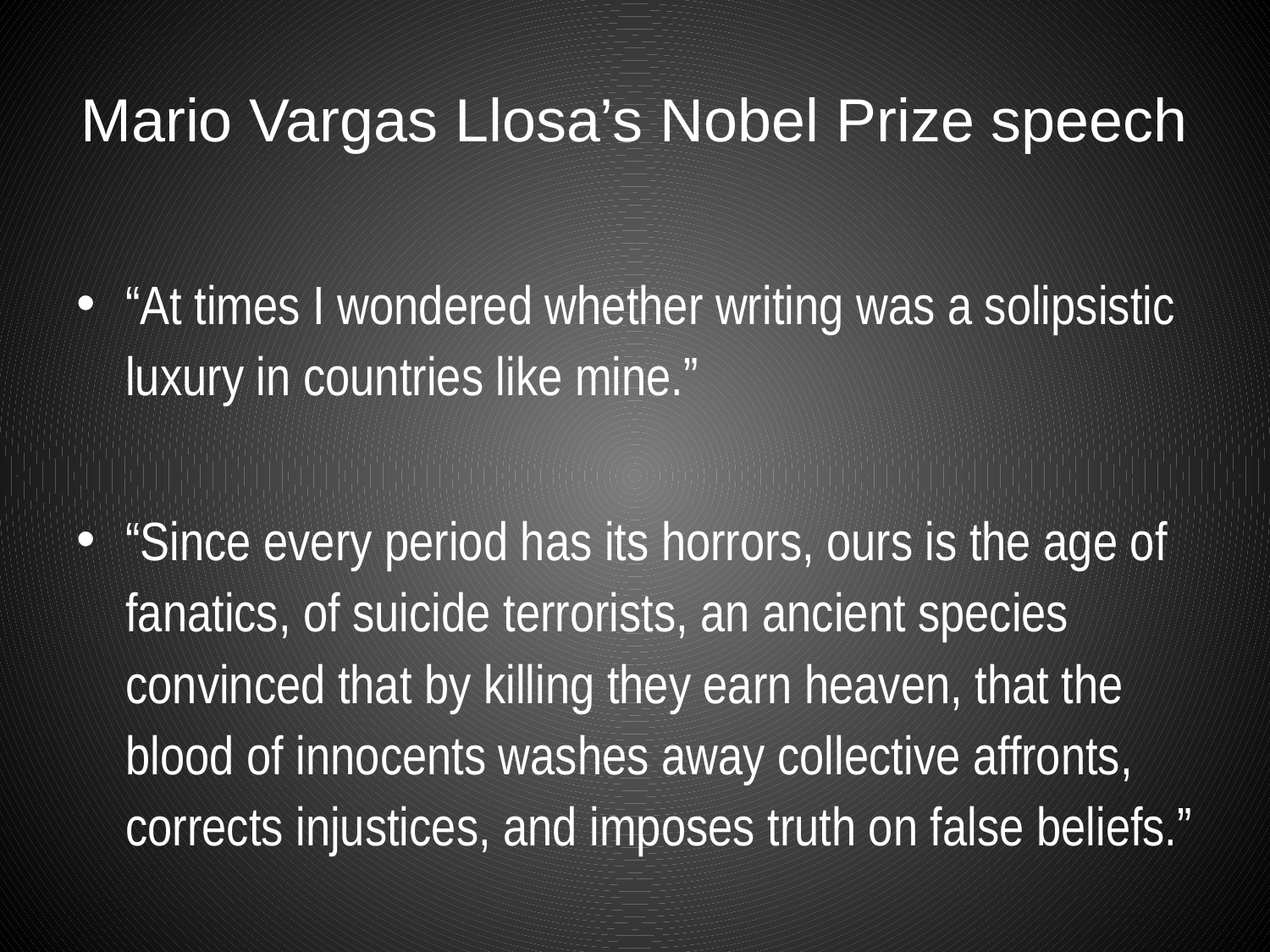

# Mario Vargas Llosa’s Nobel Prize speech
“At times I wondered whether writing was a solipsistic luxury in countries like mine.”

“Since every period has its horrors, ours is the age of fanatics, of suicide terrorists, an ancient species convinced that by killing they earn heaven, that the blood of innocents washes away collective affronts, corrects injustices, and imposes truth on false beliefs.”